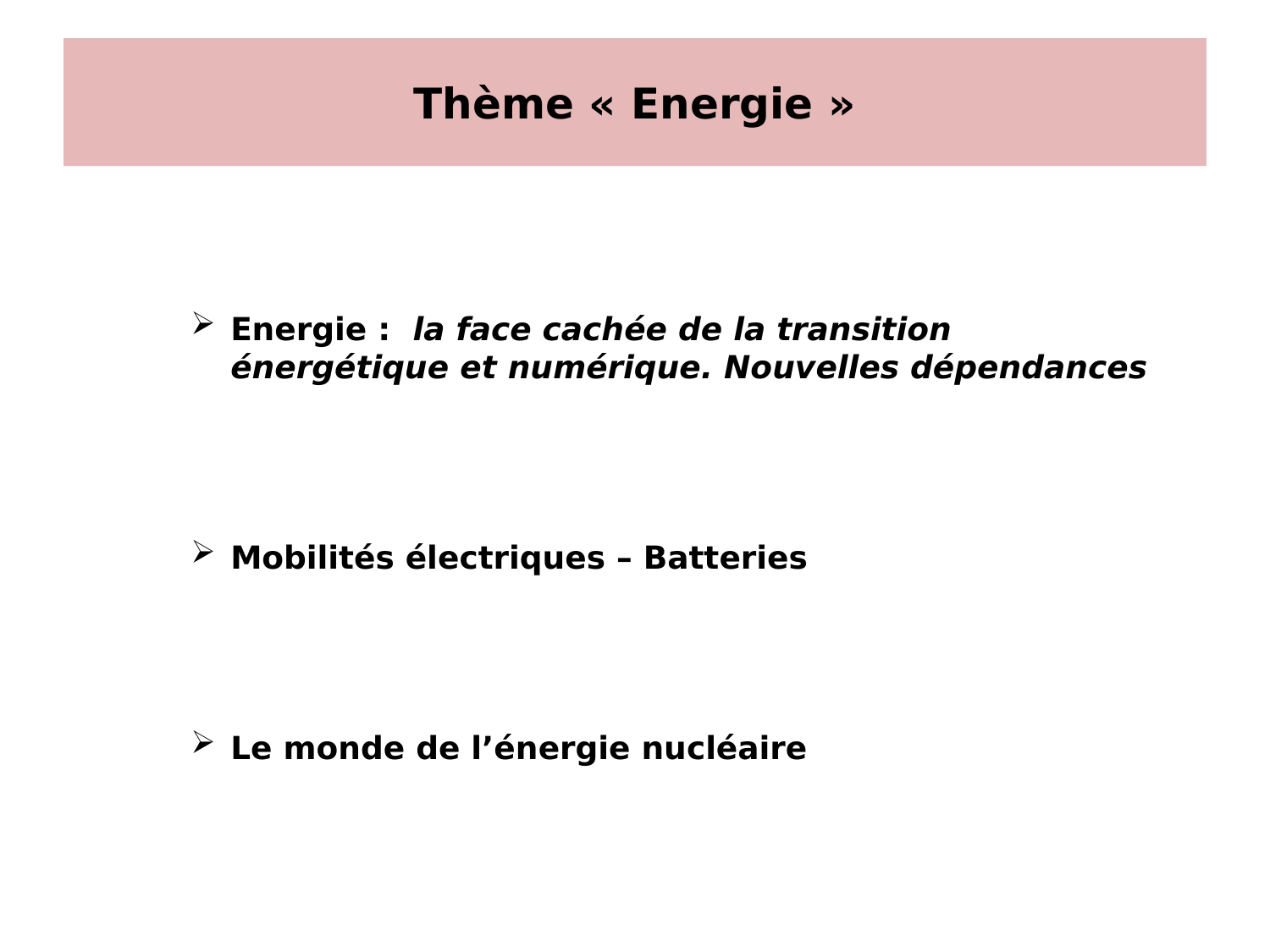

# Thème « Energie »

Energie :  la face cachée de la transition énergétique et numérique. Nouvelles dépendances

Mobilités électriques – Batteries
Le monde de l’énergie nucléaire